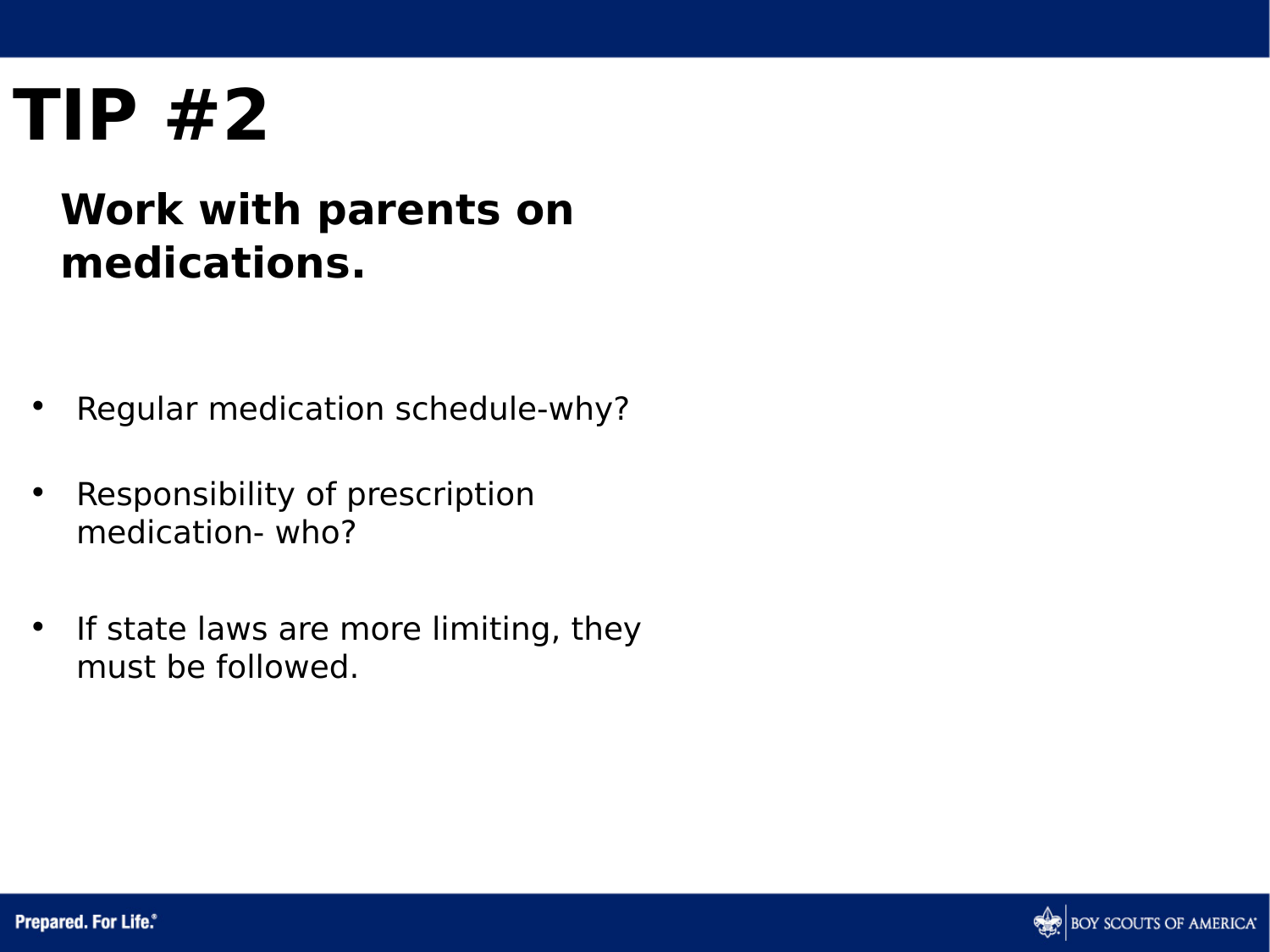

TIP #2
	Work with parents on medications.

Regular medication schedule-why?

Responsibility of prescription medication- who?

If state laws are more limiting, they must be followed.